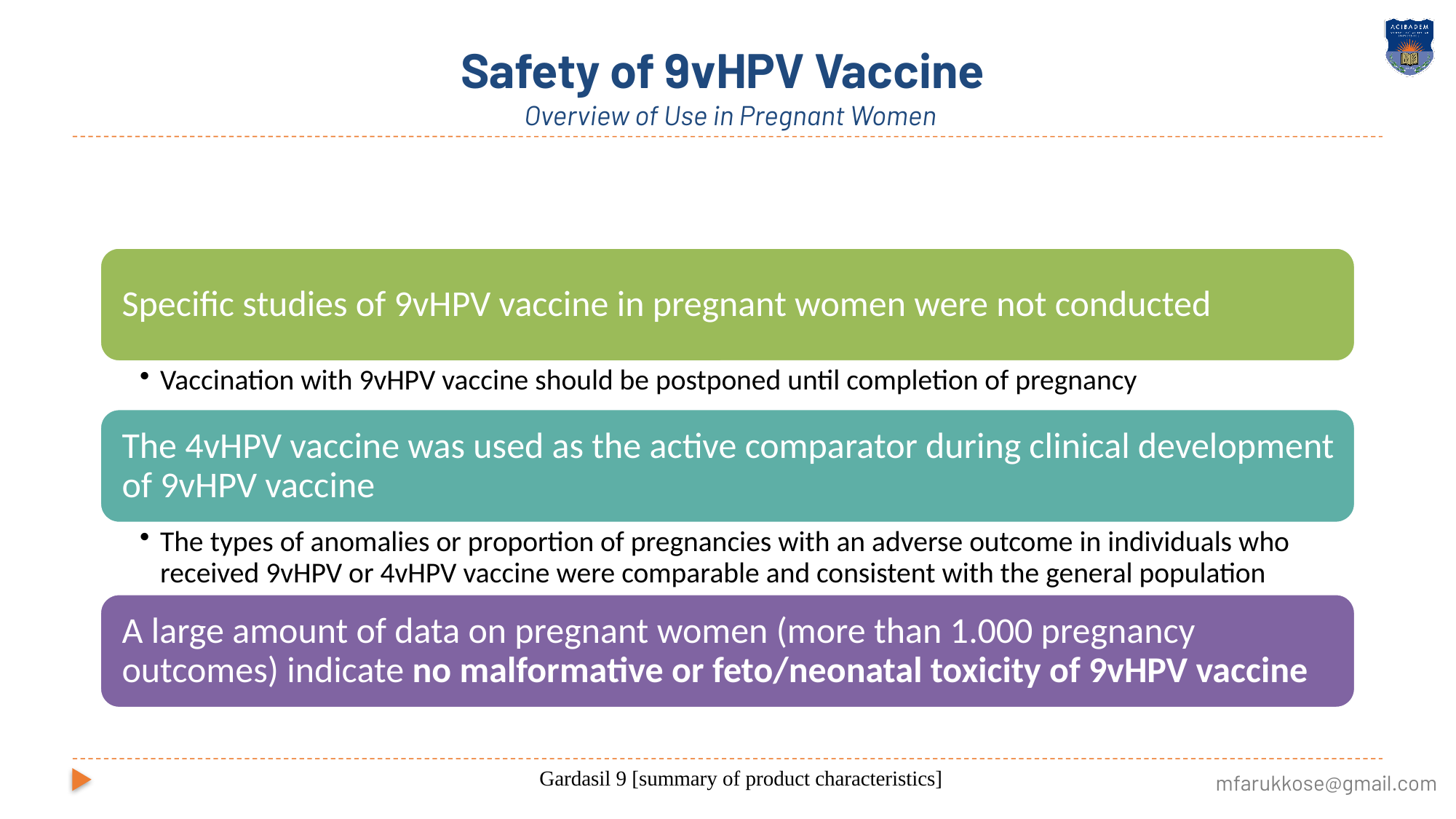

# Safety of 9vHPV Vaccine Overview of Use in Pregnant Women
Specific studies of 9vHPV vaccine in pregnant women were not conducted
Vaccination with 9vHPV vaccine should be postponed until completion of pregnancy
The 4vHPV vaccine was used as the active comparator during clinical development of 9vHPV vaccine
The types of anomalies or proportion of pregnancies with an adverse outcome in individuals who received 9vHPV or 4vHPV vaccine were comparable and consistent with the general population
A large amount of data on pregnant women (more than 1.000 pregnancy outcomes) indicate no malformative or feto/neonatal toxicity of 9vHPV vaccine
Gardasil 9 [summary of product characteristics]